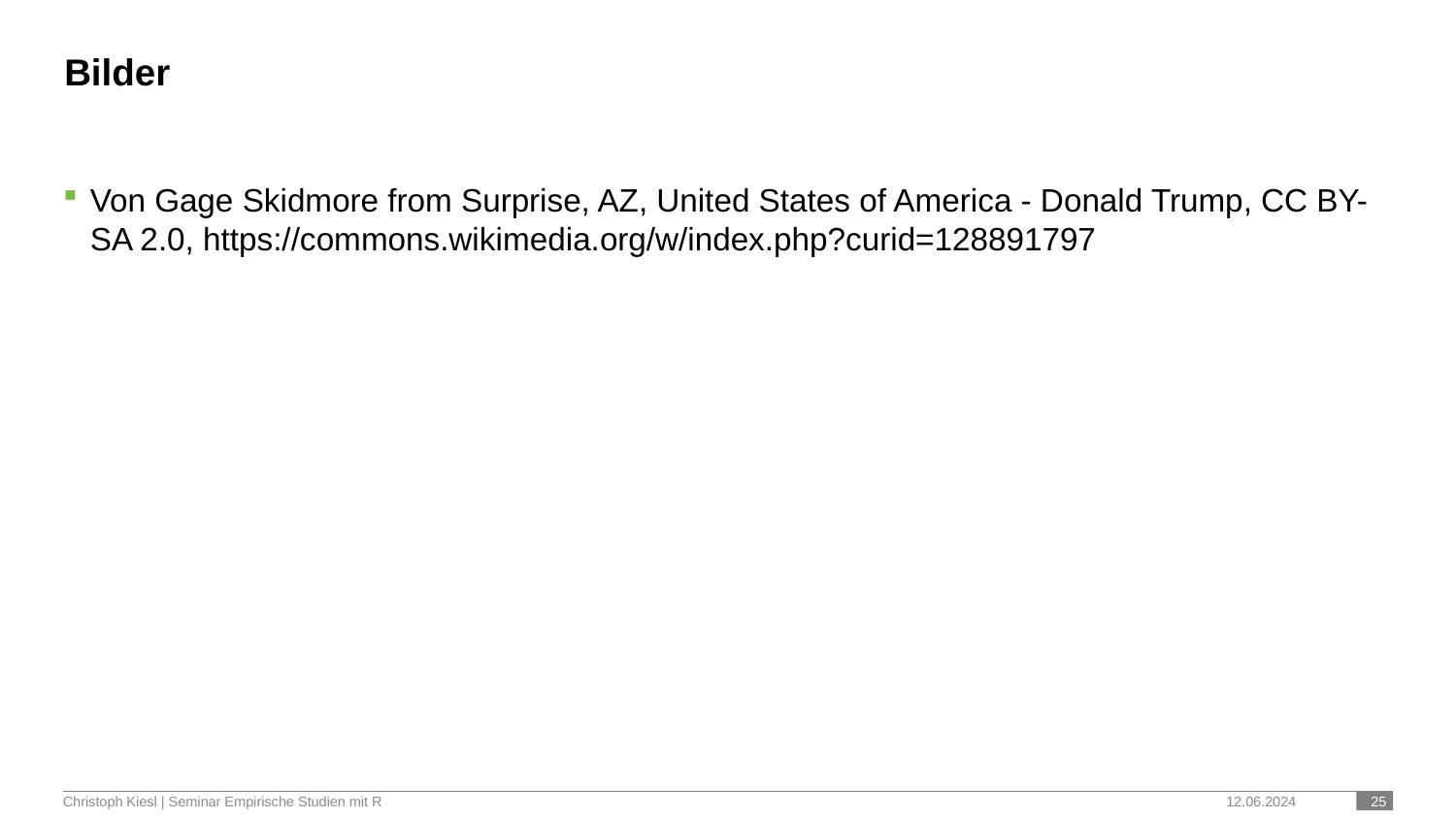

# Bilder
Von Gage Skidmore from Surprise, AZ, United States of America - Donald Trump, CC BY-SA 2.0, https://commons.wikimedia.org/w/index.php?curid=128891797

Christoph Kiesl | Seminar Empirische Studien mit R
12.06.2024
 25